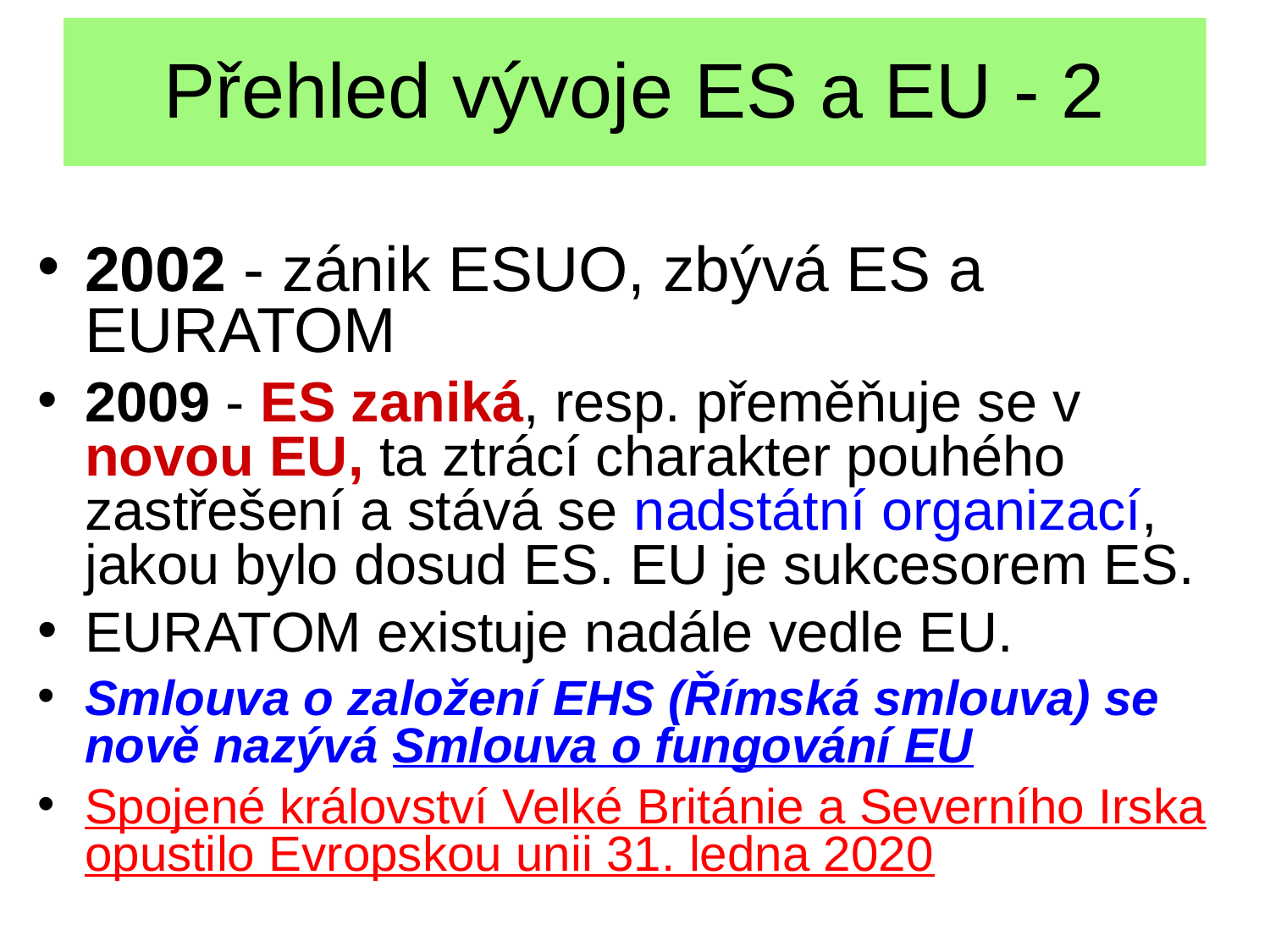

# Přehled vývoje ES a EU - 2
2002 - zánik ESUO, zbývá ES a EURATOM
2009 - ES zaniká, resp. přeměňuje se v novou EU, ta ztrácí charakter pouhého zastřešení a stává se nadstátní organizací, jakou bylo dosud ES. EU je sukcesorem ES.
EURATOM existuje nadále vedle EU.
Smlouva o založení EHS (Římská smlouva) se nově nazývá Smlouva o fungování EU
Spojené království Velké Británie a Severního Irska opustilo Evropskou unii 31. ledna 2020